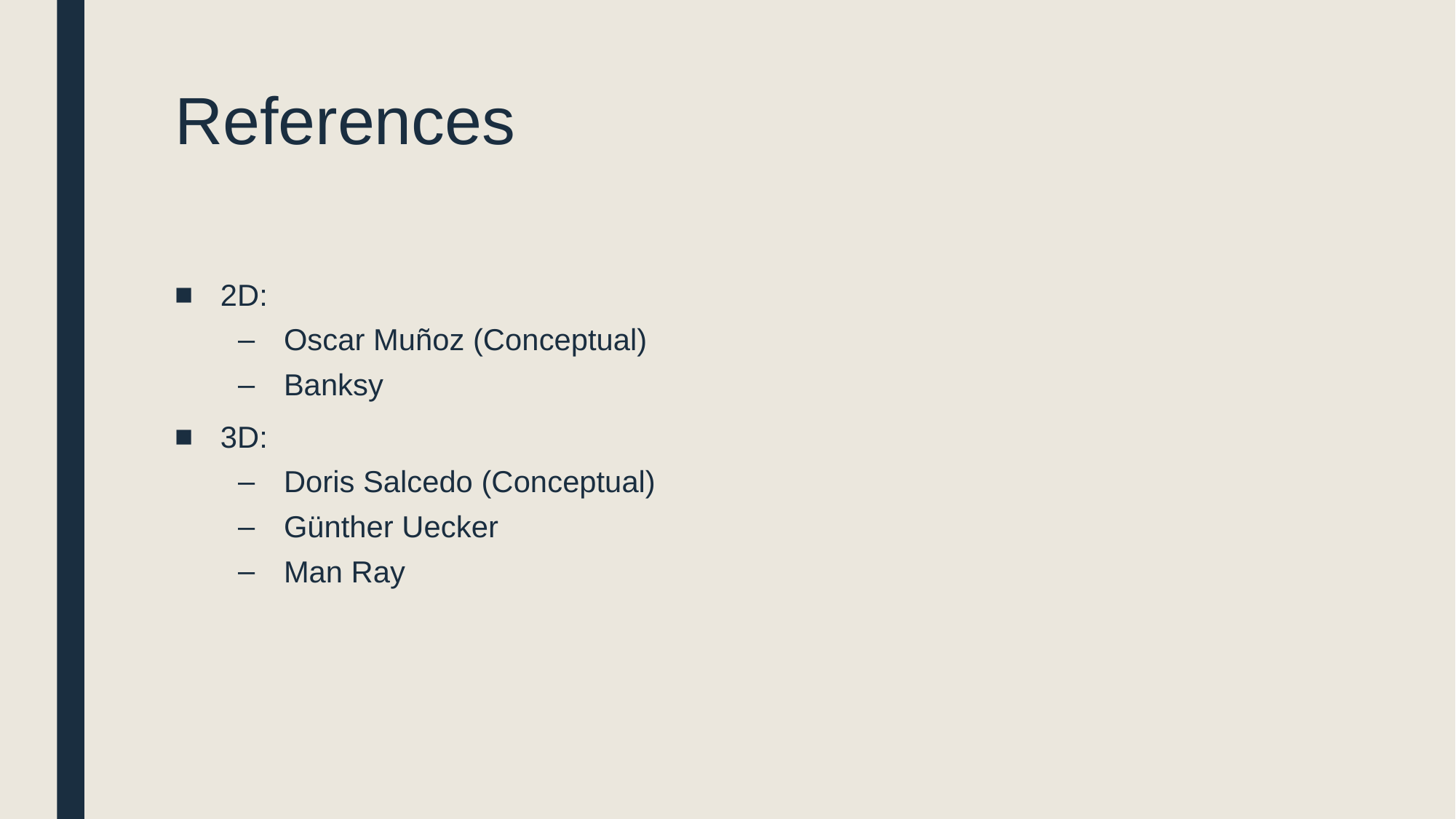

# References
2D:
Oscar Muñoz (Conceptual)
Banksy
3D:
Doris Salcedo (Conceptual)
Günther Uecker
Man Ray